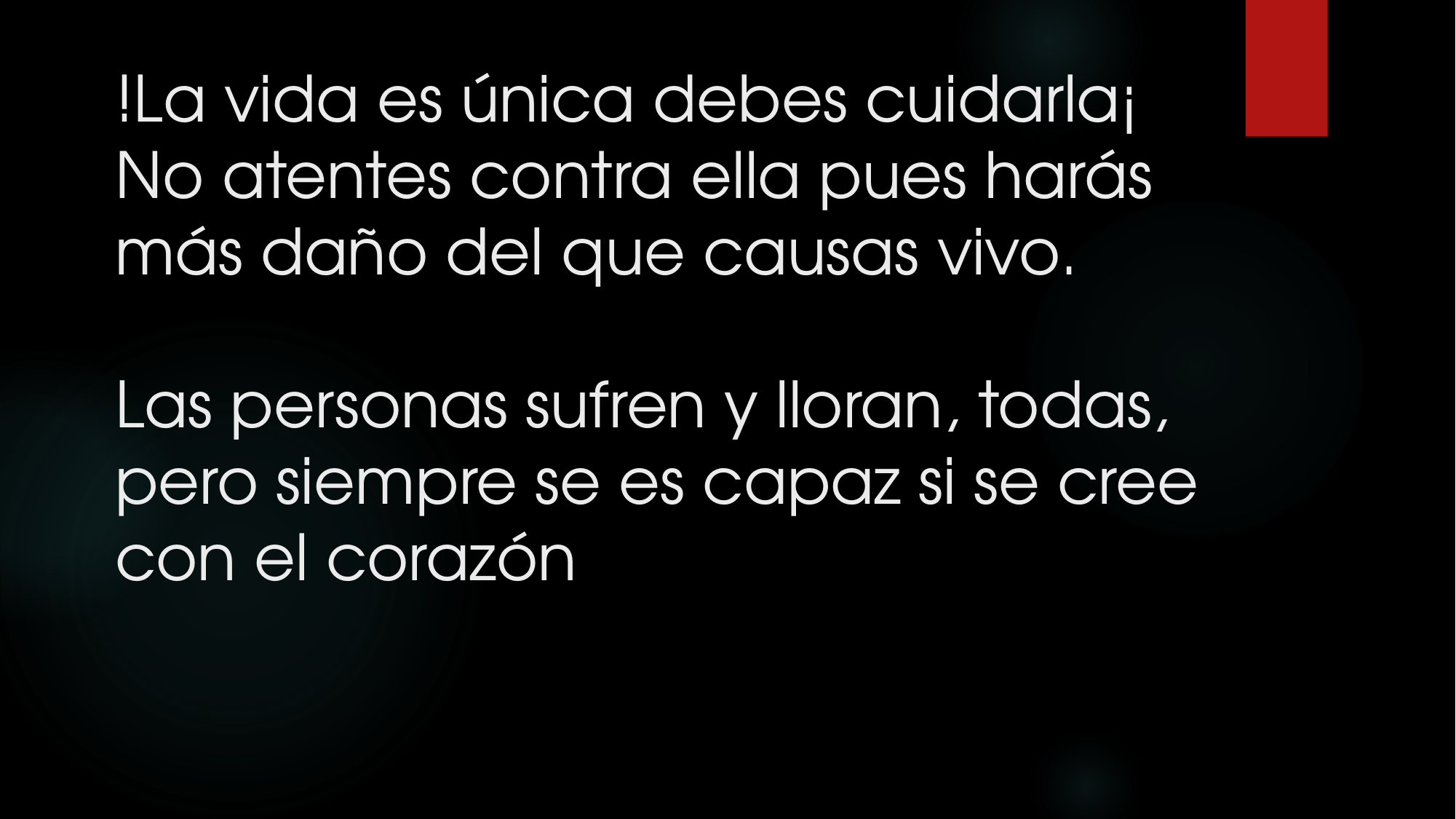

# !La vida es única debes cuidarla¡ No atentes contra ella pues harás más daño del que causas vivo. Las personas sufren y lloran, todas, pero siempre se es capaz si se cree con el corazón